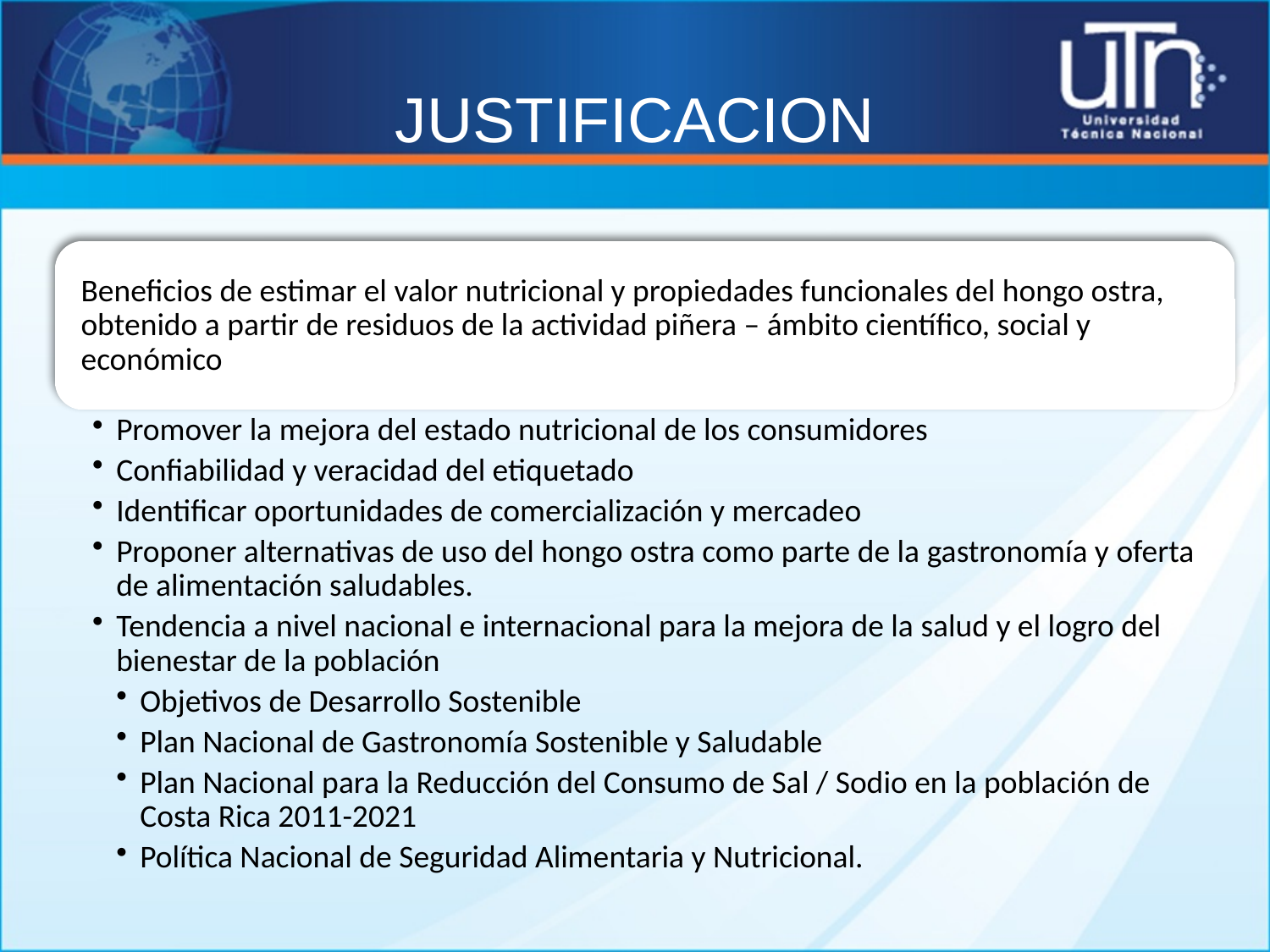

# JUSTIFICACION
Beneficios de estimar el valor nutricional y propiedades funcionales del hongo ostra, obtenido a partir de residuos de la actividad piñera – ámbito científico, social y económico
Promover la mejora del estado nutricional de los consumidores
Confiabilidad y veracidad del etiquetado
Identificar oportunidades de comercialización y mercadeo
Proponer alternativas de uso del hongo ostra como parte de la gastronomía y oferta de alimentación saludables.
Tendencia a nivel nacional e internacional para la mejora de la salud y el logro del bienestar de la población
Objetivos de Desarrollo Sostenible
Plan Nacional de Gastronomía Sostenible y Saludable
Plan Nacional para la Reducción del Consumo de Sal / Sodio en la población de Costa Rica 2011-2021
Política Nacional de Seguridad Alimentaria y Nutricional.